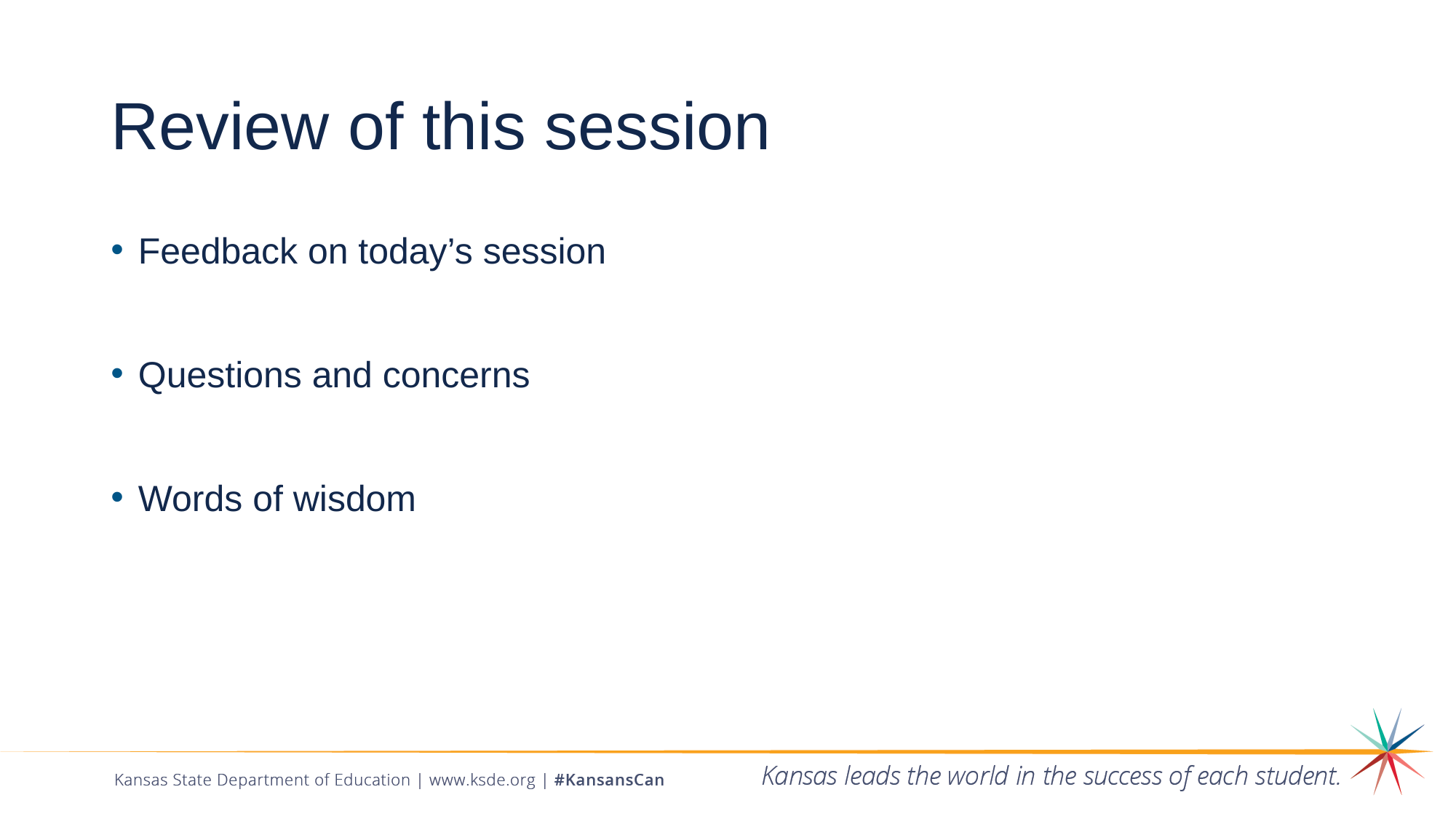

# Review of this session
Feedback on today’s session

Questions and concerns

Words of wisdom